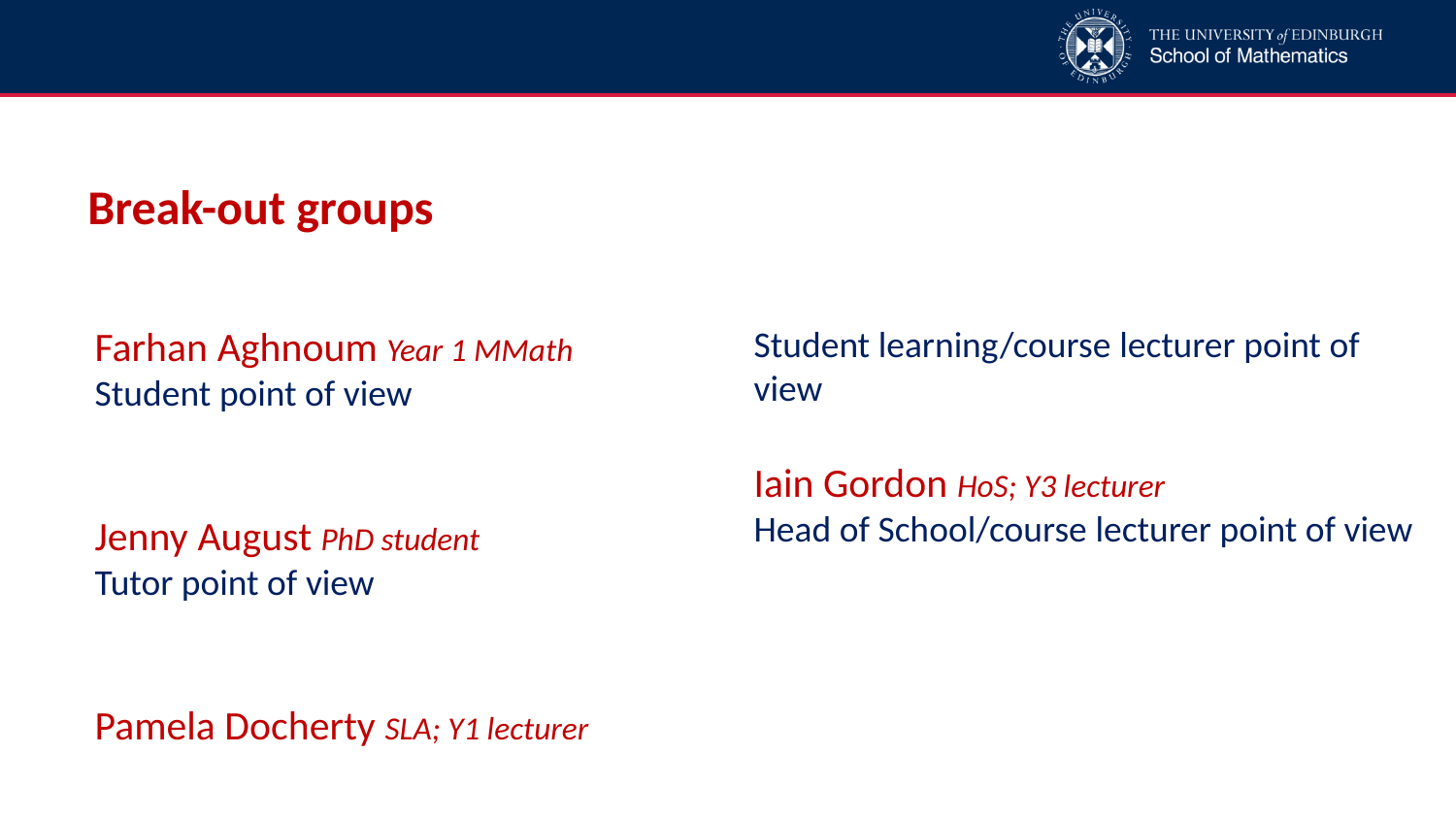

Break-out groups

Farhan Aghnoum Year 1 MMath
Student point of view

Jenny August PhD student
Tutor point of view

Pamela Docherty SLA; Y1 lecturer
Student learning/course lecturer point of view

Iain Gordon HoS; Y3 lecturer
Head of School/course lecturer point of view